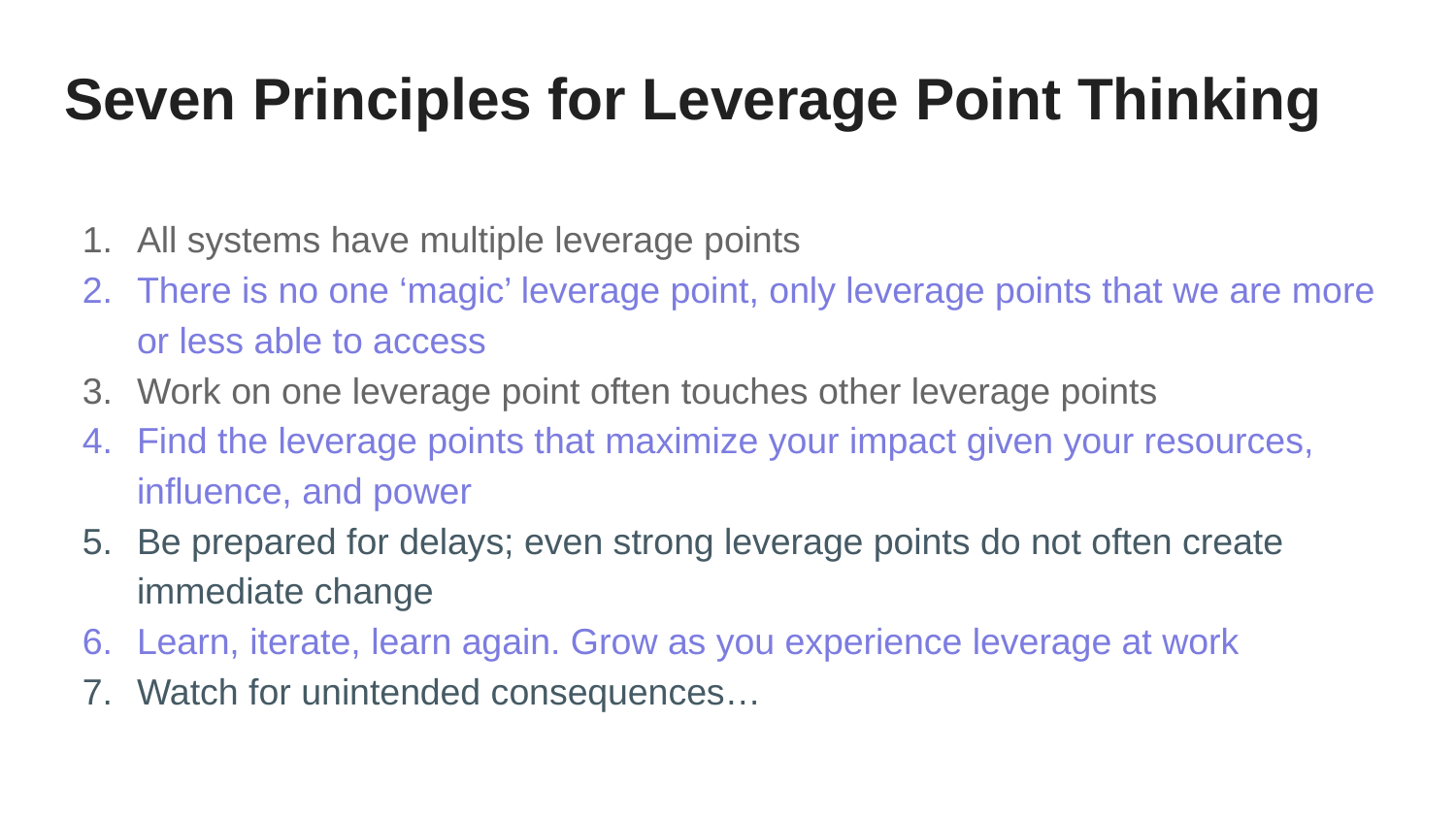

# Seven Principles for Leverage Point Thinking
All systems have multiple leverage points
There is no one ‘magic’ leverage point, only leverage points that we are more or less able to access
Work on one leverage point often touches other leverage points
Find the leverage points that maximize your impact given your resources, influence, and power
Be prepared for delays; even strong leverage points do not often create immediate change
Learn, iterate, learn again. Grow as you experience leverage at work
Watch for unintended consequences…